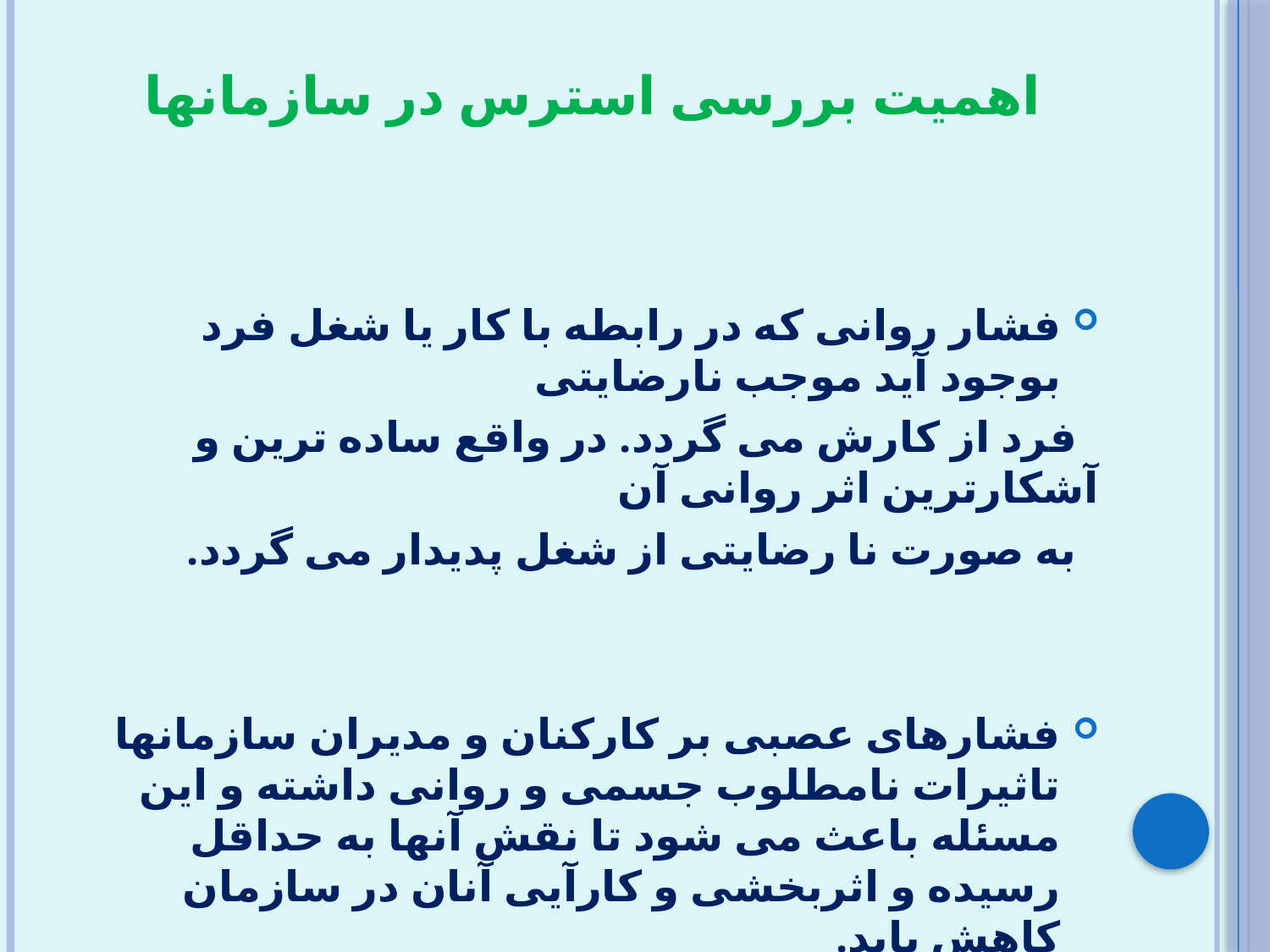

# اهمیت بررسی استرس در سازمانها

فشار روانی که در رابطه با کار یا شغل فرد بوجود آید موجب نارضایتی
  فرد از کارش می گردد. در واقع ساده ترین و آشکارترین اثر روانی آن
  به صورت نا رضایتی از شغل پدیدار می گردد.

فشارهای عصبی بر کارکنان و مدیران سازمانها تاثیرات نامطلوب جسمی و روانی داشته و این مسئله باعث می شود تا نقش آنها به حداقل رسیده و اثربخشی و کارآیی آنان در سازمان کاهش یابد.